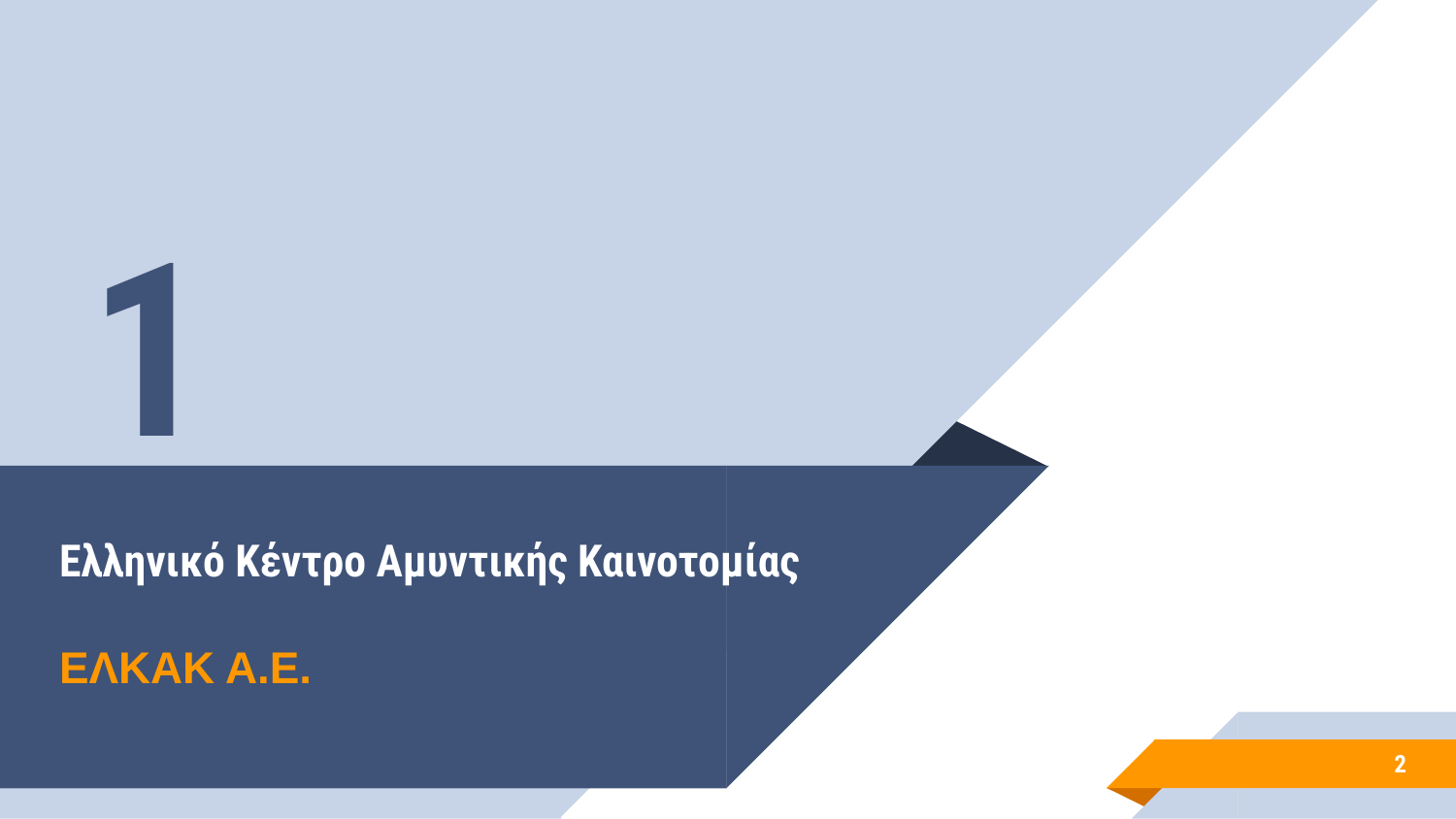

1
Ελληνικό Κέντρο Αμυντικής Καινοτομίας
ΕΛΚΑΚ Α.Ε.
2